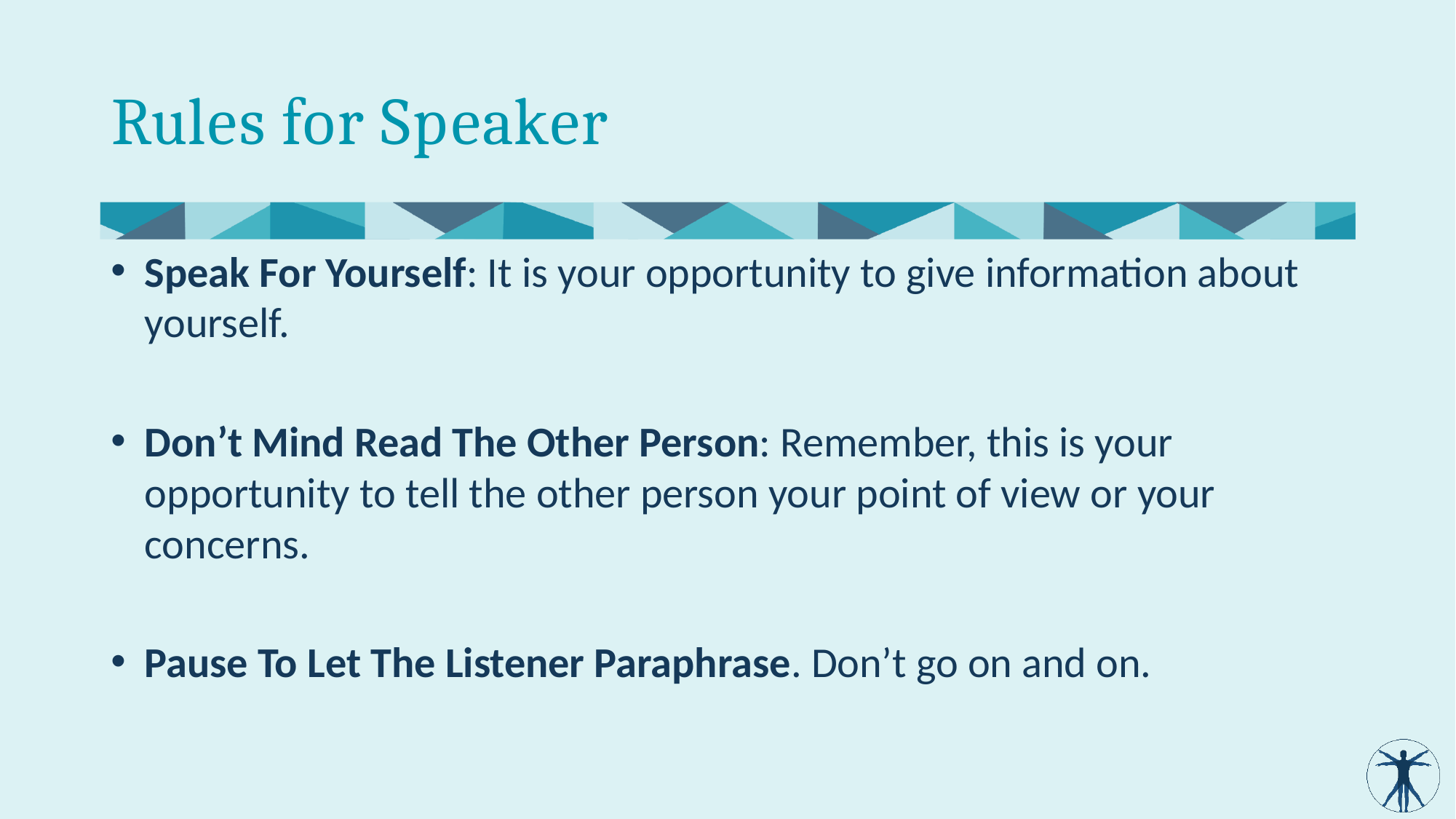

# Rules for Speaker
Speak For Yourself: It is your opportunity to give information about yourself.

Don’t Mind Read The Other Person: Remember, this is your opportunity to tell the other person your point of view or your concerns.

Pause To Let The Listener Paraphrase. Don’t go on and on.